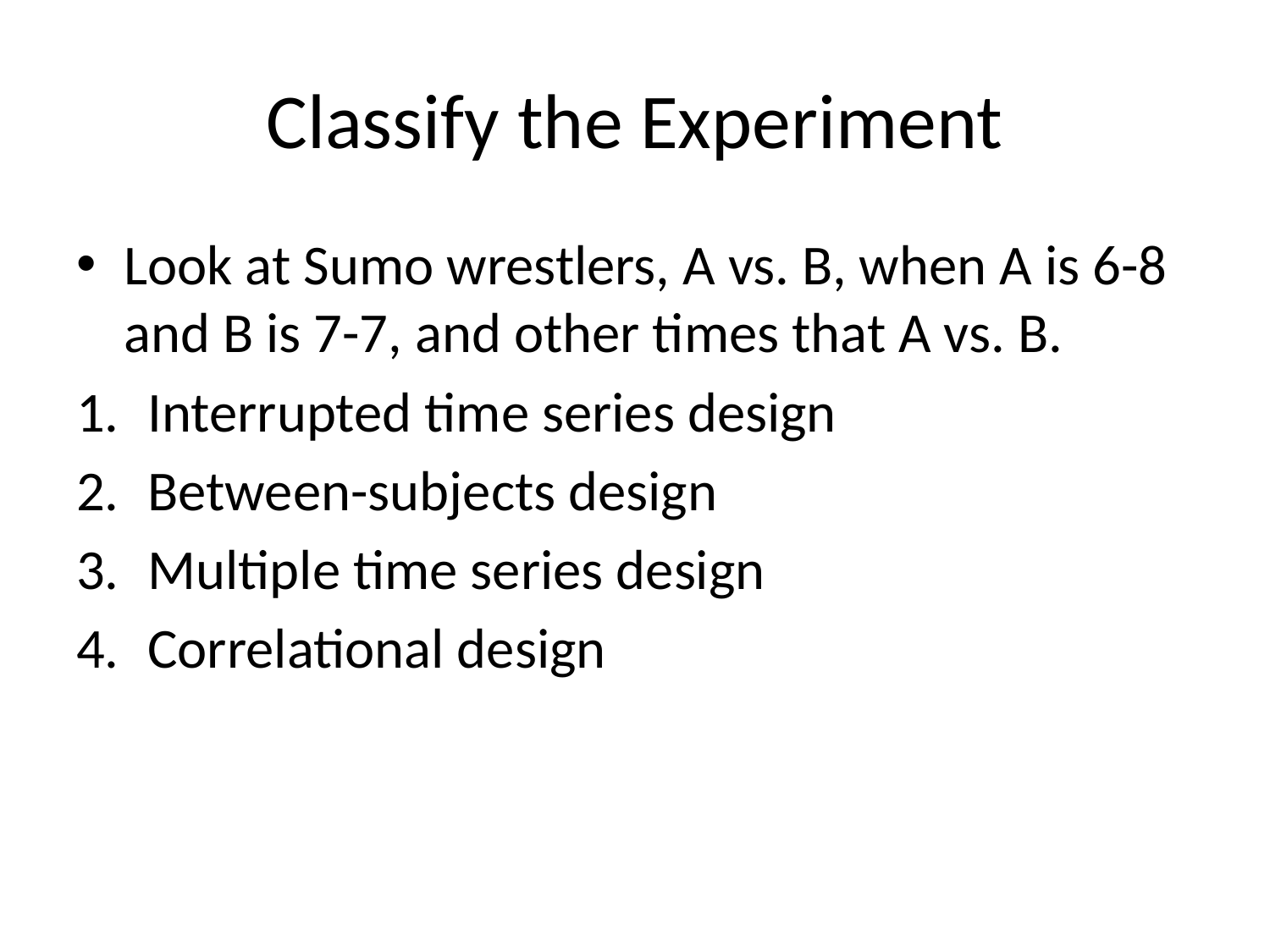

# Classify the Experiment
Look at Sumo wrestlers, A vs. B, when A is 6-8 and B is 7-7, and other times that A vs. B.
Interrupted time series design
Between-subjects design
Multiple time series design
Correlational design